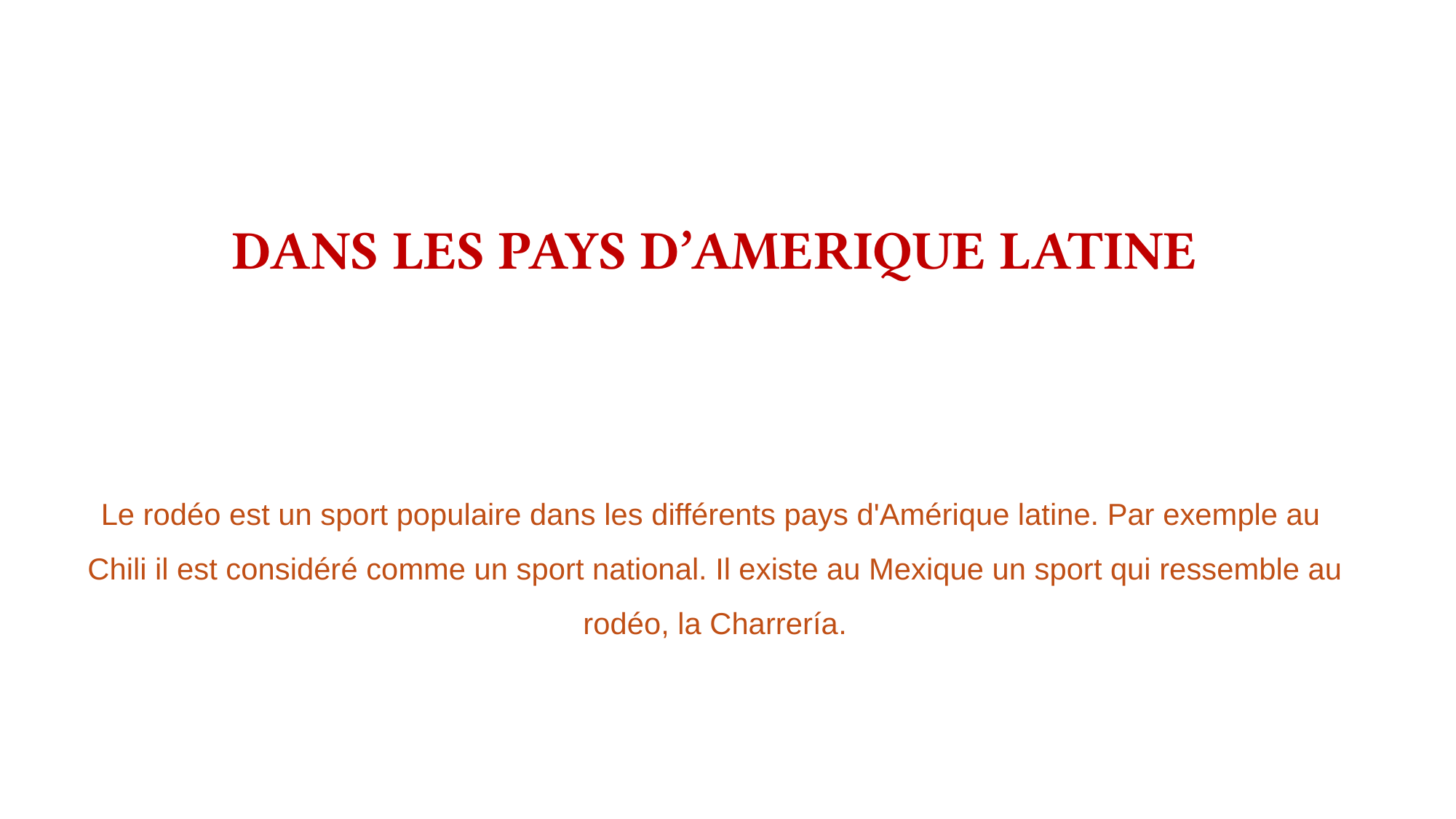

DANS LES PAYS D’AMERIQUE LATINE

Le rodéo est un sport populaire dans les différents pays d'Amérique latine. Par exemple au Chili il est considéré comme un sport national. Il existe au Mexique un sport qui ressemble au rodéo, la Charrería.